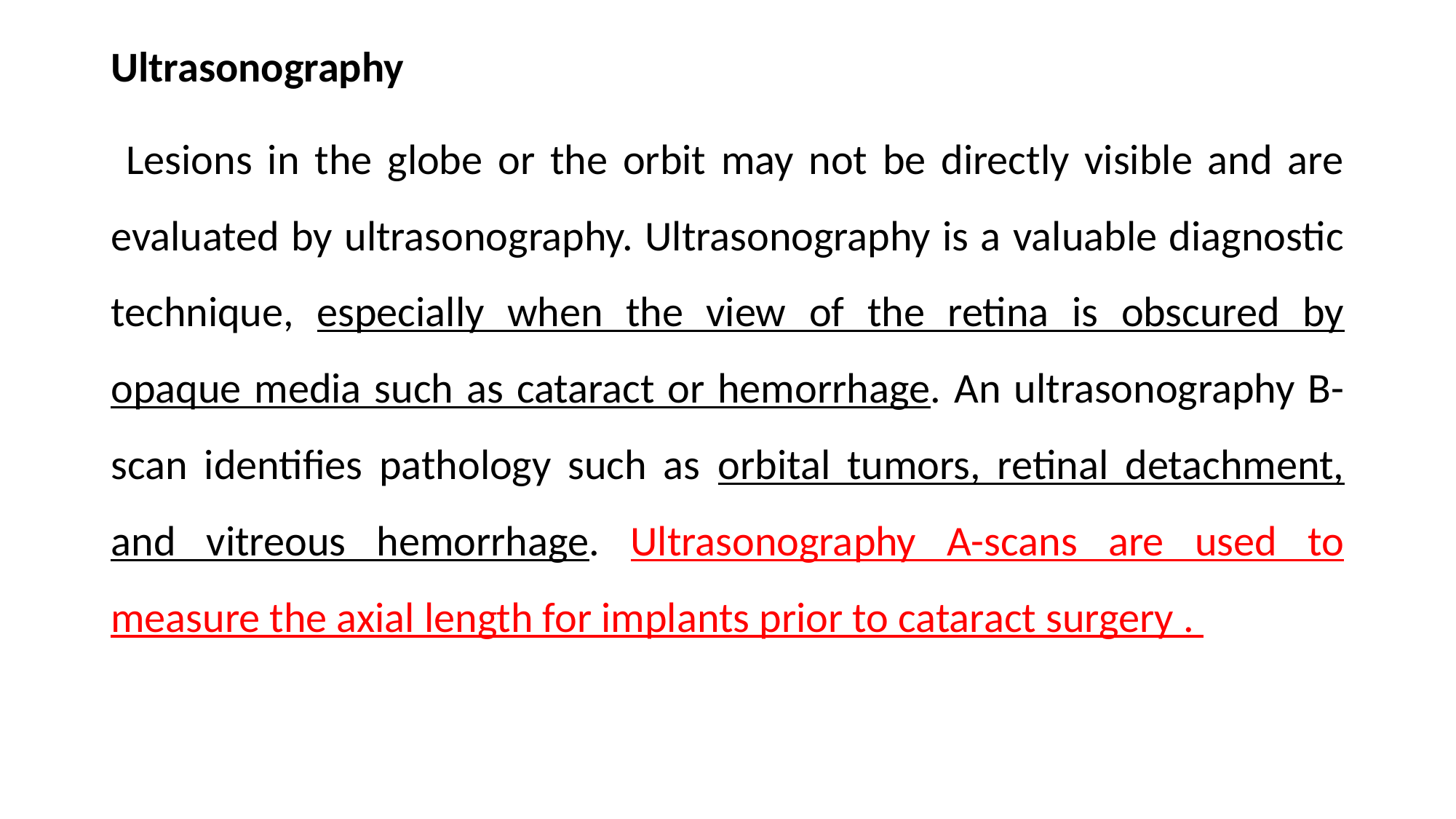

Ultrasonography
 Lesions in the globe or the orbit may not be directly visible and are evaluated by ultrasonography. Ultrasonography is a valuable diagnostic technique, especially when the view of the retina is obscured by opaque media such as cataract or hemorrhage. An ultrasonography B-scan identifies pathology such as orbital tumors, retinal detachment, and vitreous hemorrhage. Ultrasonography A-scans are used to measure the axial length for implants prior to cataract surgery .